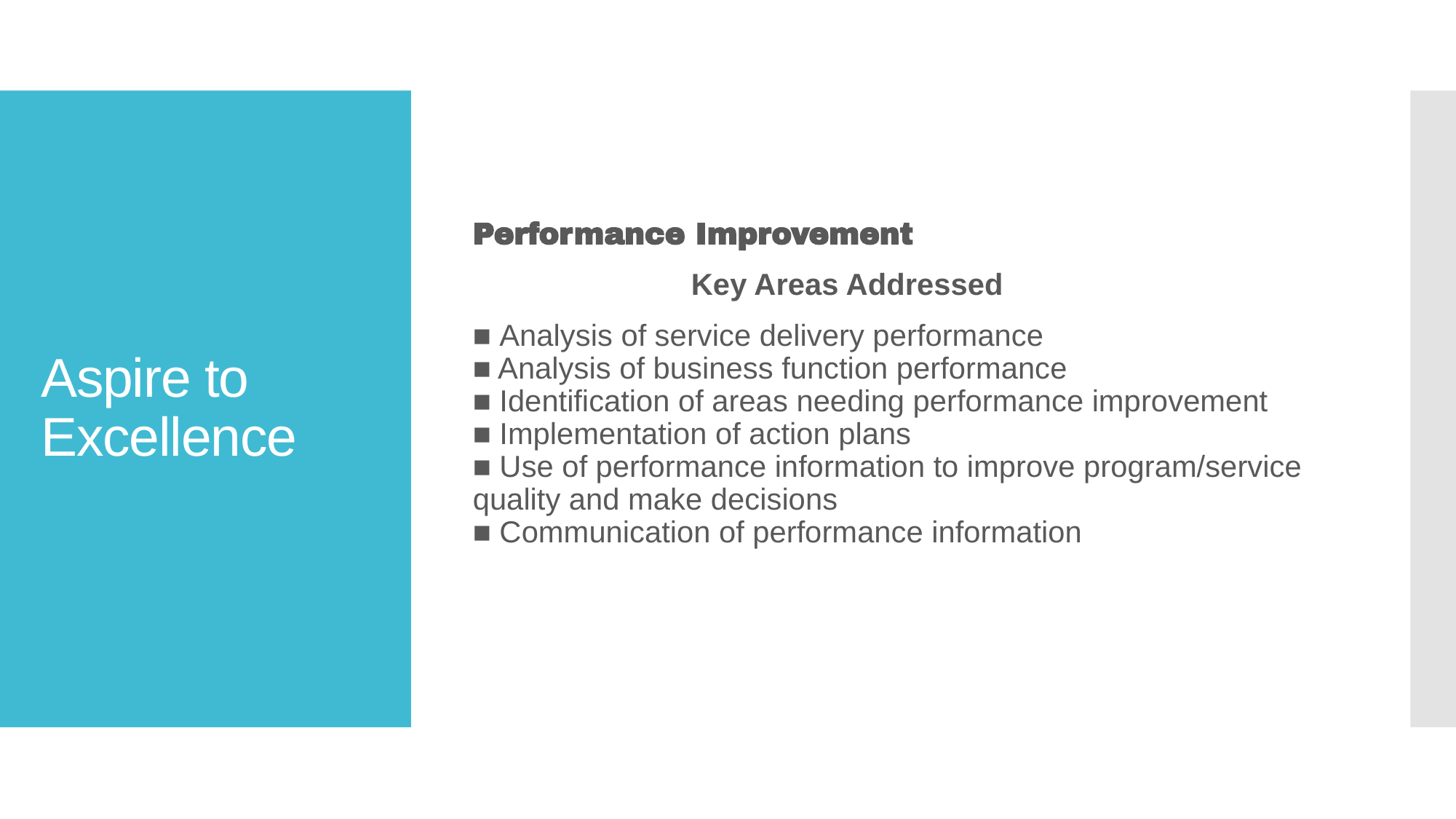

Performance Improvement
		Key Areas Addressed
■ Analysis of service delivery performance
■ Analysis of business function performance
■ Identification of areas needing performance improvement
■ Implementation of action plans
■ Use of performance information to improve program/service   quality and make decisions
■ Communication of performance information

# Aspire to Excellence